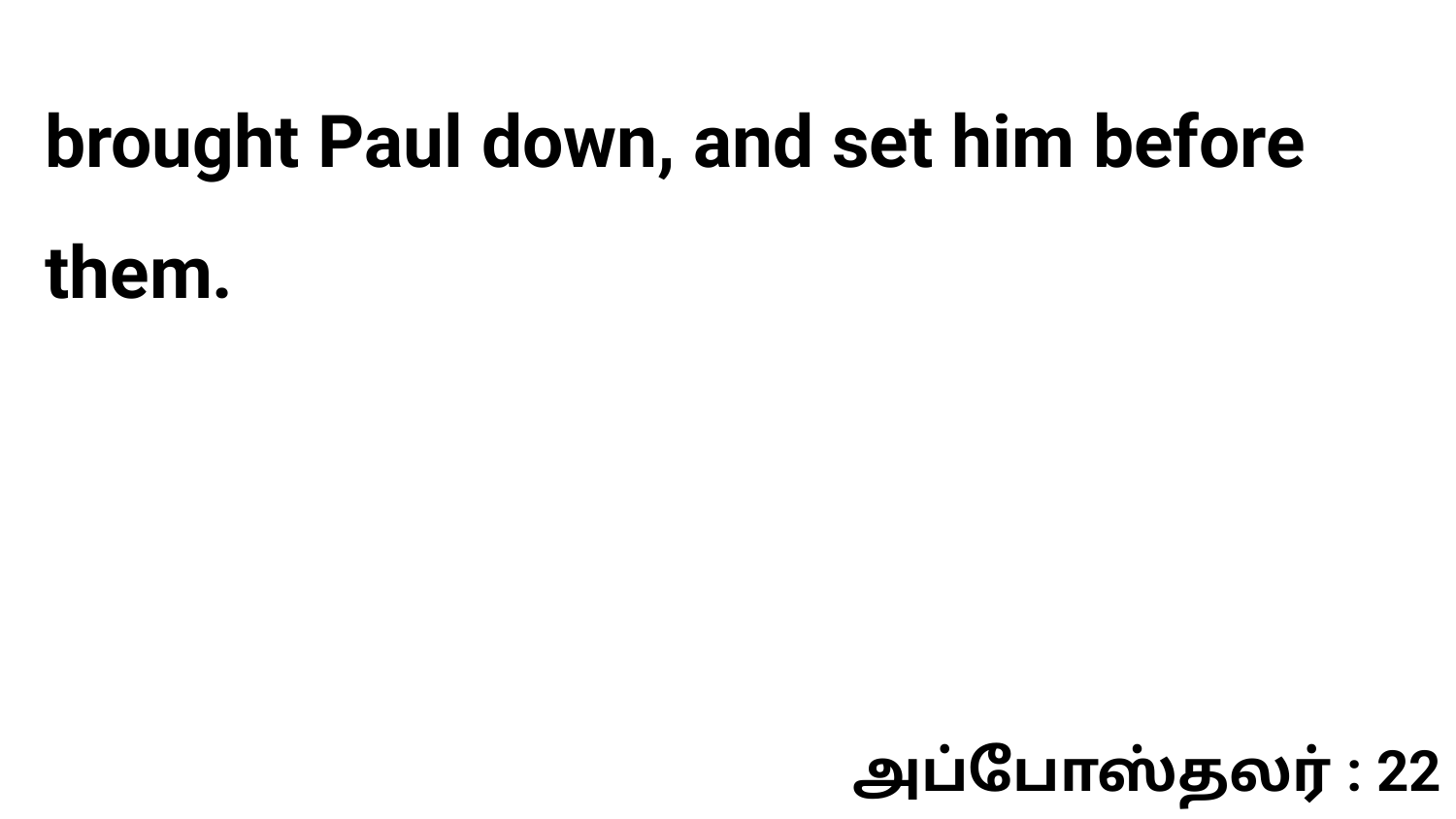

brought Paul down, and set him before them.
அப்போஸ்தலர் : 22